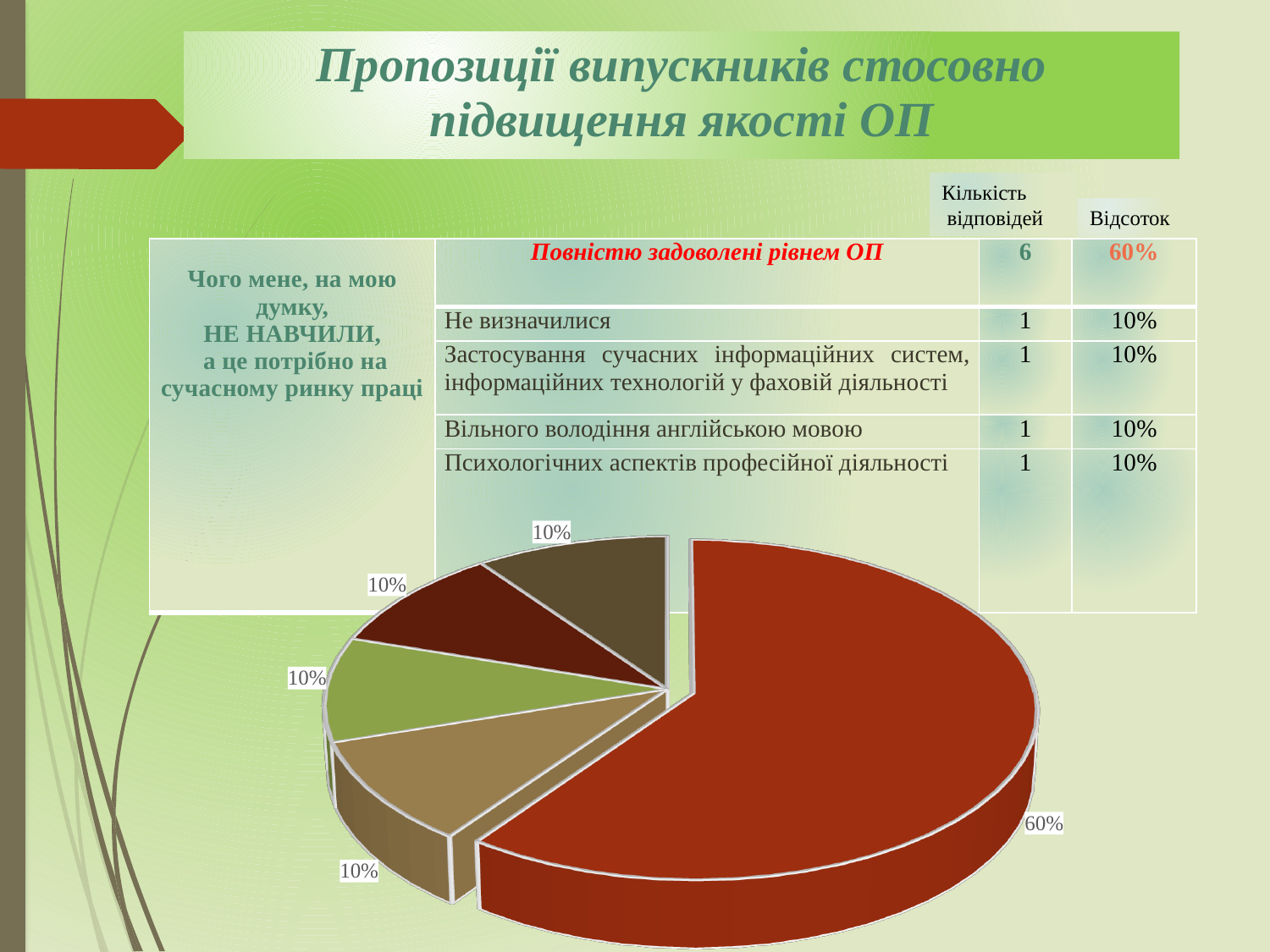

# Пропозиції випускників стосовно підвищення якості ОП
Кількість
 відповідей
Відсоток
| Чого мене, на мою думку, НЕ НАВЧИЛИ, а це потрібно на сучасному ринку праці | Повністю задоволені рівнем ОП | 6 | 60% |
| --- | --- | --- | --- |
|  | Не визначилися | 1 | 10% |
|  | Застосування сучасних інформаційних систем, інформаційних технологій у фаховій діяльності | 1 | 10% |
|  | Вільного володіння англійською мовою | 1 | 10% |
|  | Психологічних аспектів професійної діяльності | 1 | 10% |

[unsupported chart]